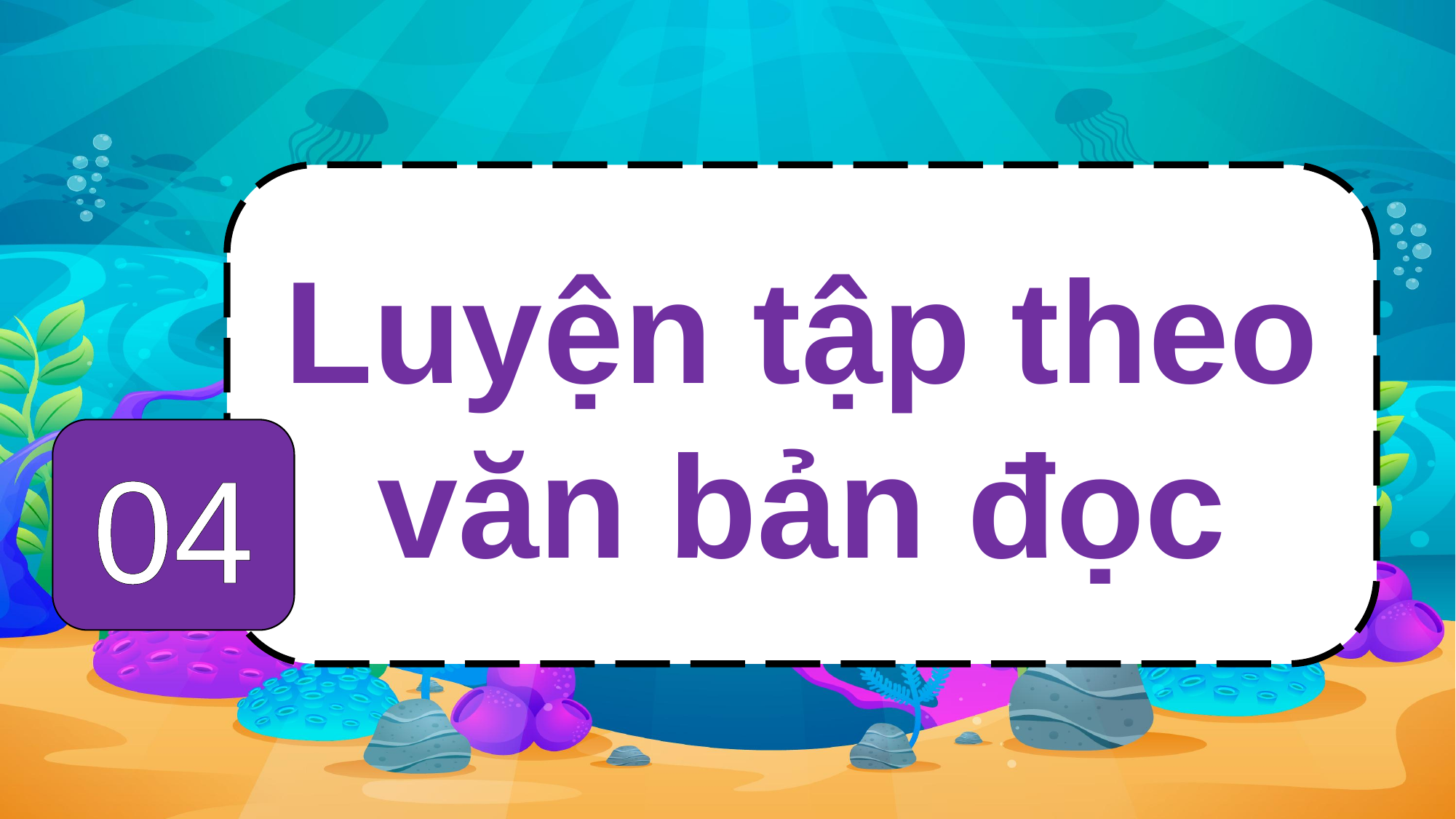

Luyện tập theo văn bản đọc
04